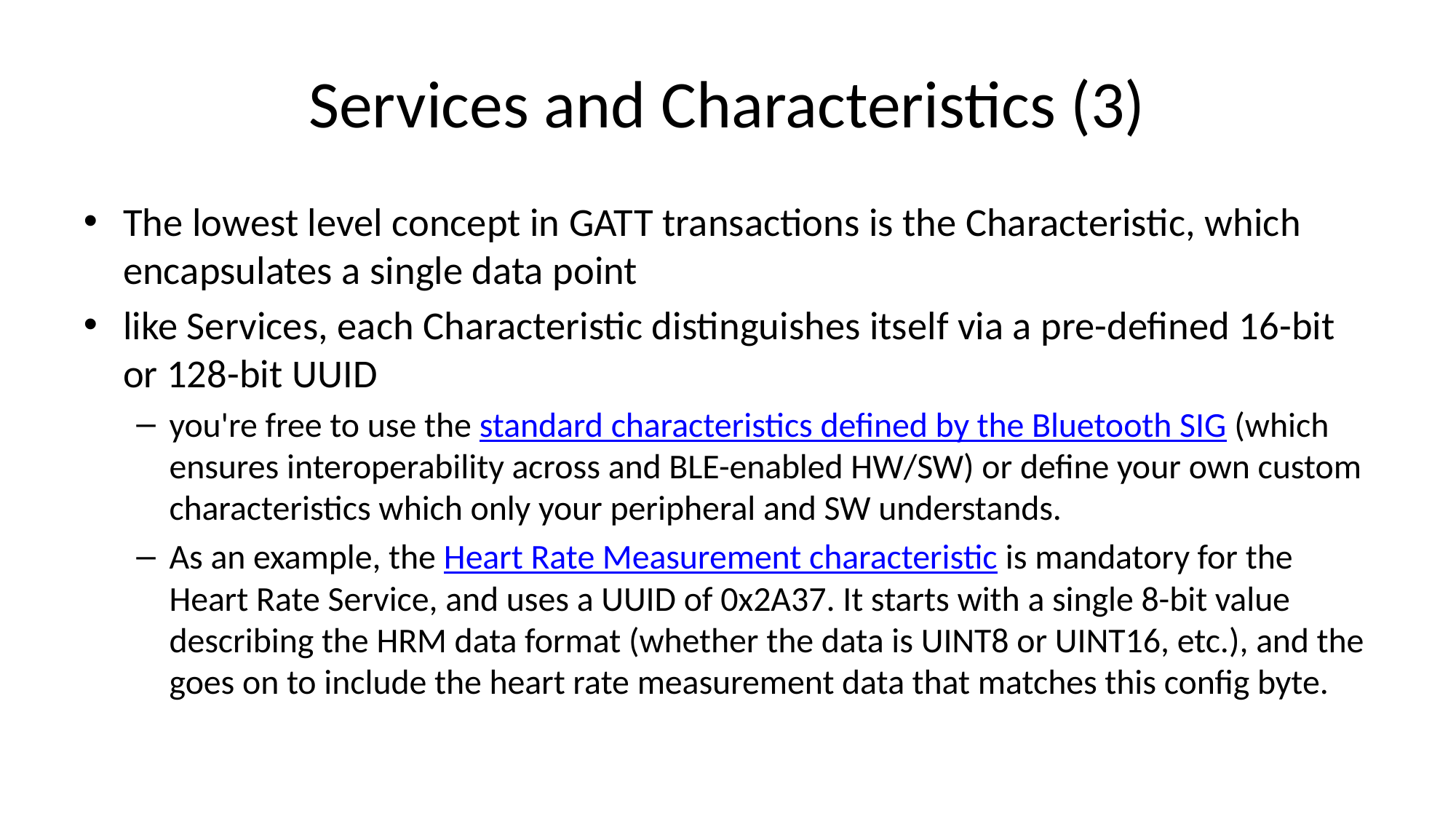

# Services and Characteristics (3)
The lowest level concept in GATT transactions is the Characteristic, which encapsulates a single data point
like Services, each Characteristic distinguishes itself via a pre-defined 16-bit or 128-bit UUID
you're free to use the standard characteristics defined by the Bluetooth SIG (which ensures interoperability across and BLE-enabled HW/SW) or define your own custom characteristics which only your peripheral and SW understands.
As an example, the Heart Rate Measurement characteristic is mandatory for the Heart Rate Service, and uses a UUID of 0x2A37. It starts with a single 8-bit value describing the HRM data format (whether the data is UINT8 or UINT16, etc.), and the goes on to include the heart rate measurement data that matches this config byte.